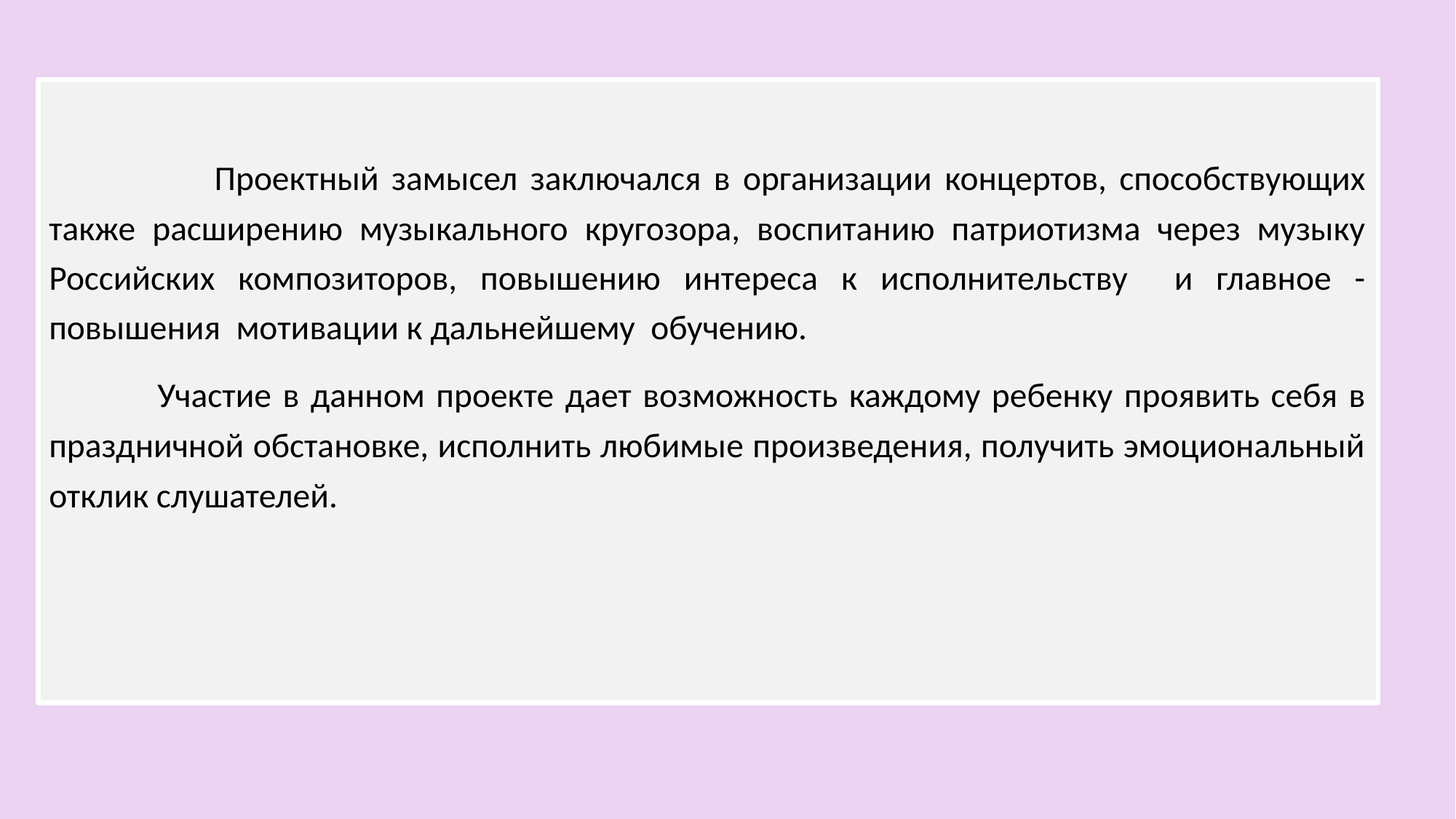

#

             Проектный замысел заключался в организации концертов, способствующих также расширению музыкального кругозора, воспитанию патриотизма через музыку Российских композиторов, повышению интереса к исполнительству  и главное - повышения  мотивации к дальнейшему  обучению.
         Участие в данном проекте дает возможность каждому ребенку проявить себя в праздничной обстановке, исполнить любимые произведения, получить эмоциональный отклик слушателей.